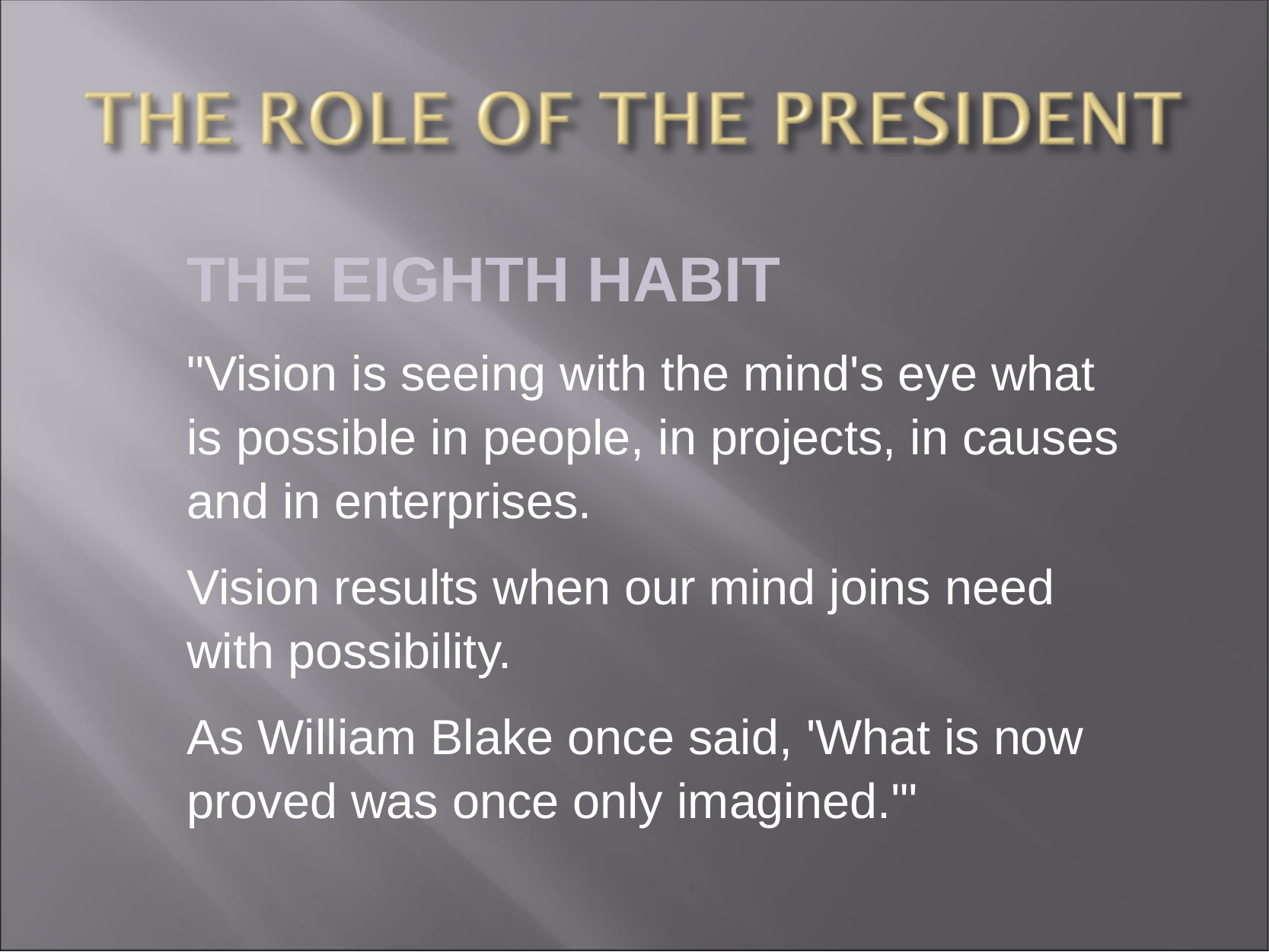

THE EIGHTH HABIT
"Vision is seeing with the mind's eye what is possible in people, in projects, in causes and in enterprises.
Vision results when our mind joins need with possibility.
As William Blake once said, 'What is now proved was once only imagined.'"